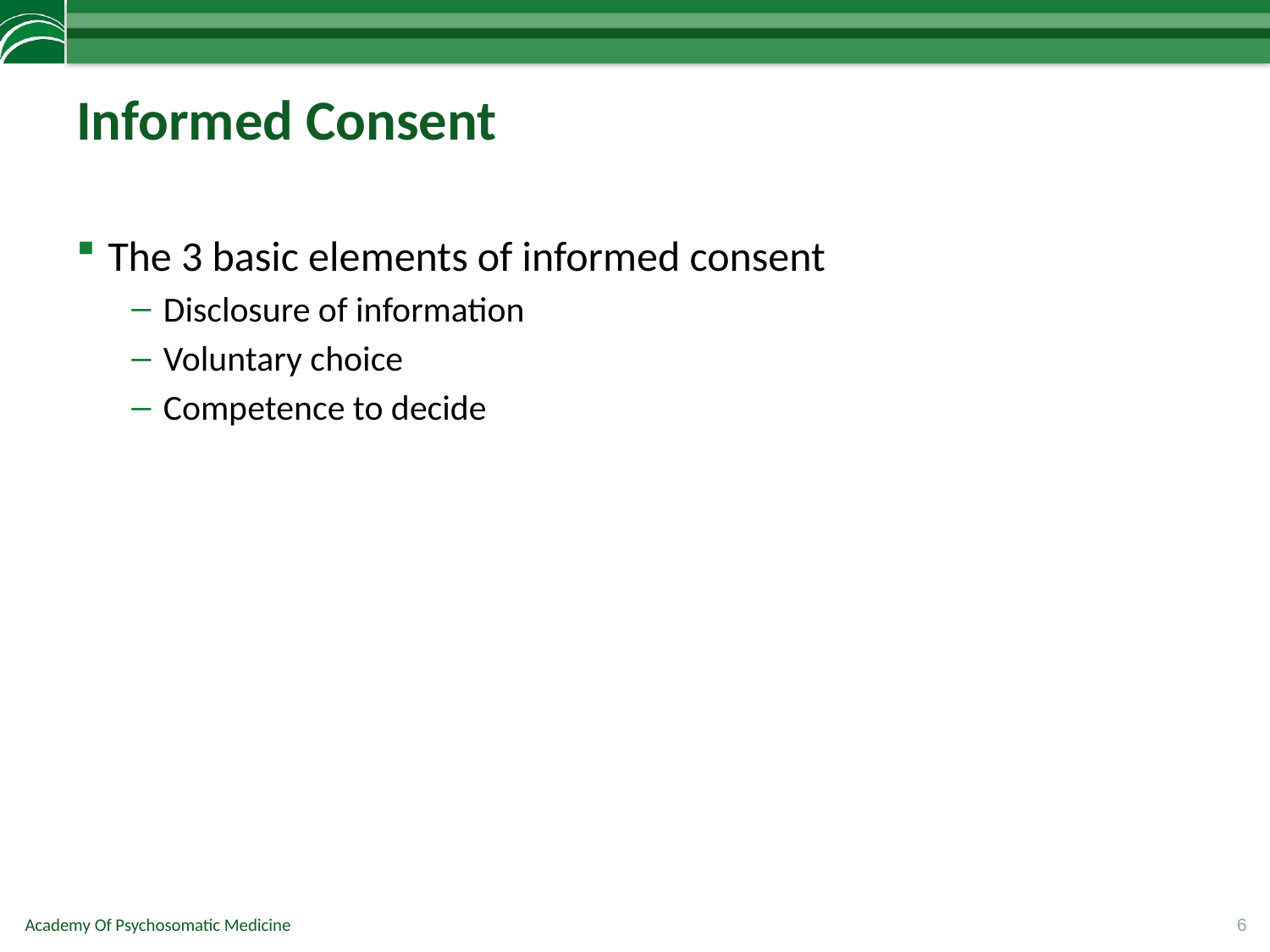

# Informed Consent
The 3 basic elements of informed consent
Disclosure of information
Voluntary choice
Competence to decide

6